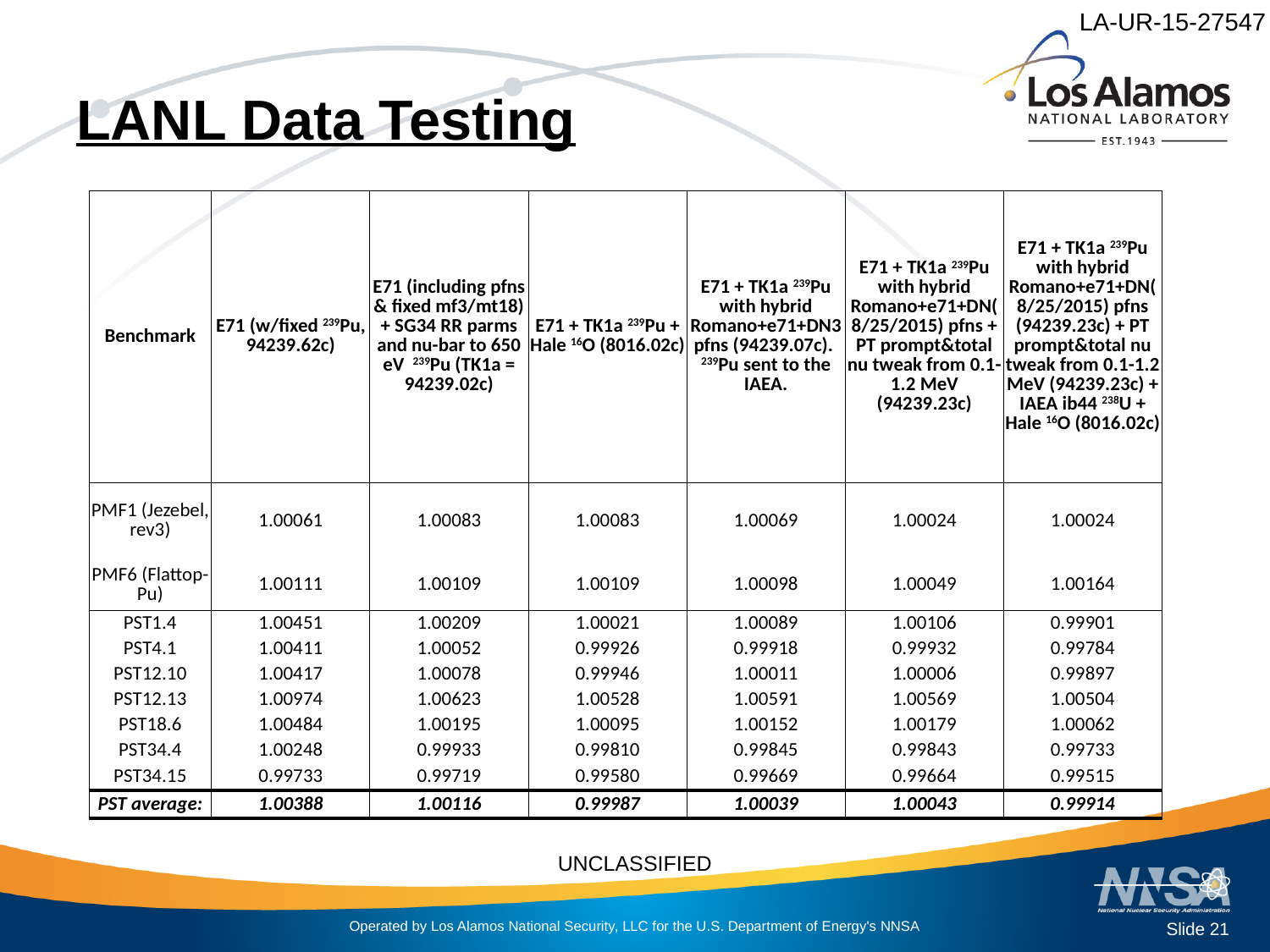

# LANL Data Testing
| Benchmark | E71 (w/fixed 239Pu, 94239.62c) | E71 (including pfns & fixed mf3/mt18) + SG34 RR parms and nu-bar to 650 eV 239Pu (TK1a = 94239.02c) | E71 + TK1a 239Pu + Hale 16O (8016.02c) | E71 + TK1a 239Pu with hybrid Romano+e71+DN3 pfns (94239.07c). 239Pu sent to the IAEA. | E71 + TK1a 239Pu with hybrid Romano+e71+DN(8/25/2015) pfns + PT prompt&total nu tweak from 0.1-1.2 MeV (94239.23c) | E71 + TK1a 239Pu with hybrid Romano+e71+DN(8/25/2015) pfns (94239.23c) + PT prompt&total nu tweak from 0.1-1.2 MeV (94239.23c) + IAEA ib44 238U + Hale 16O (8016.02c) |
| --- | --- | --- | --- | --- | --- | --- |
| PMF1 (Jezebel, rev3) | 1.00061 | 1.00083 | 1.00083 | 1.00069 | 1.00024 | 1.00024 |
| PMF6 (Flattop-Pu) | 1.00111 | 1.00109 | 1.00109 | 1.00098 | 1.00049 | 1.00164 |
| PST1.4 | 1.00451 | 1.00209 | 1.00021 | 1.00089 | 1.00106 | 0.99901 |
| PST4.1 | 1.00411 | 1.00052 | 0.99926 | 0.99918 | 0.99932 | 0.99784 |
| PST12.10 | 1.00417 | 1.00078 | 0.99946 | 1.00011 | 1.00006 | 0.99897 |
| PST12.13 | 1.00974 | 1.00623 | 1.00528 | 1.00591 | 1.00569 | 1.00504 |
| PST18.6 | 1.00484 | 1.00195 | 1.00095 | 1.00152 | 1.00179 | 1.00062 |
| PST34.4 | 1.00248 | 0.99933 | 0.99810 | 0.99845 | 0.99843 | 0.99733 |
| PST34.15 | 0.99733 | 0.99719 | 0.99580 | 0.99669 | 0.99664 | 0.99515 |
| PST average: | 1.00388 | 1.00116 | 0.99987 | 1.00039 | 1.00043 | 0.99914 |
Slide 21